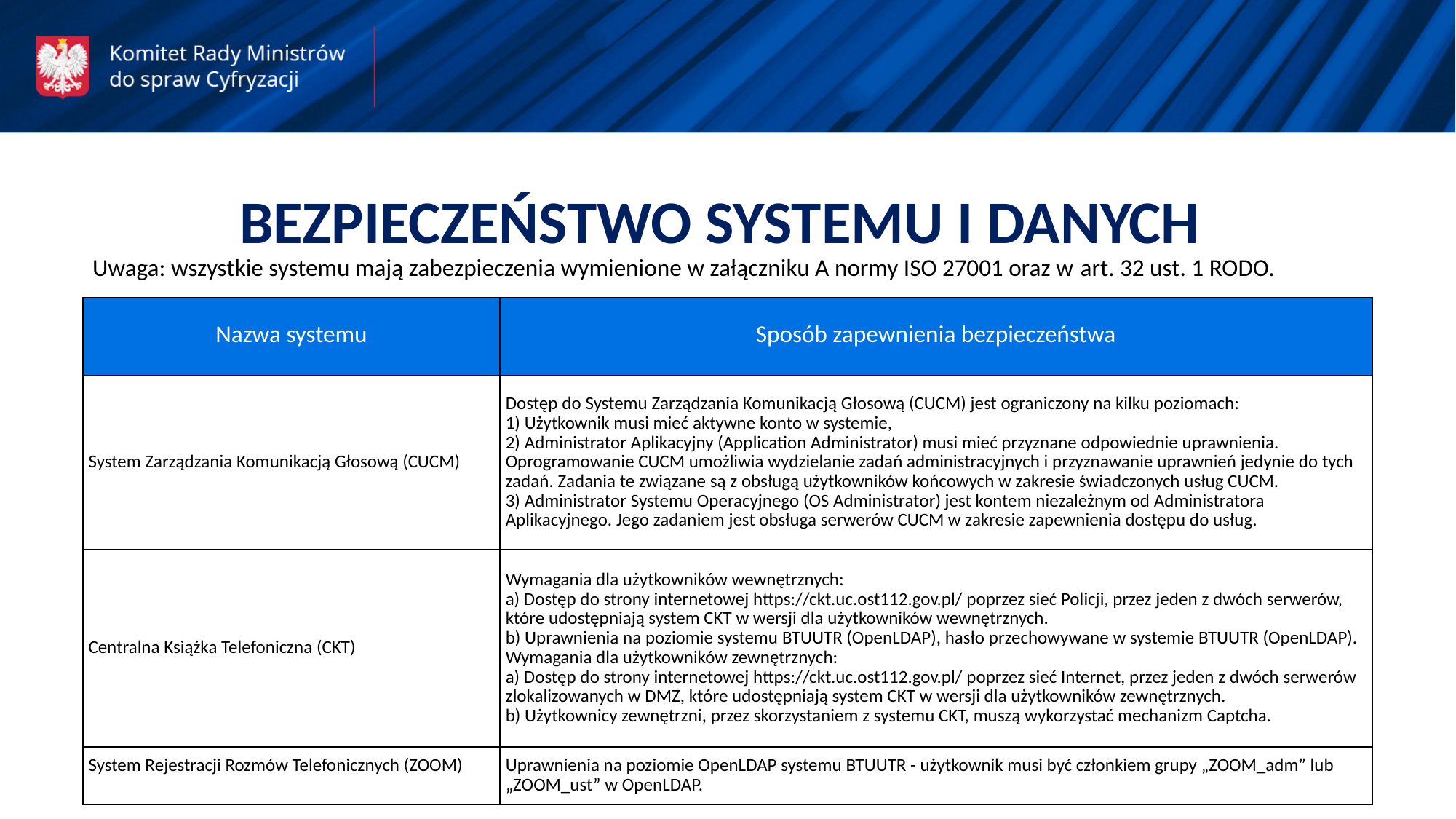

BEZPIECZEŃSTWO SYSTEMU I DANYCH
Uwaga: wszystkie systemu mają zabezpieczenia wymienione w załączniku A normy ISO 27001 oraz w art. 32 ust. 1 RODO.
| Nazwa systemu | Sposób zapewnienia bezpieczeństwa |
| --- | --- |
| System Zarządzania Komunikacją Głosową (CUCM) | Dostęp do Systemu Zarządzania Komunikacją Głosową (CUCM) jest ograniczony na kilku poziomach: 1) Użytkownik musi mieć aktywne konto w systemie, 2) Administrator Aplikacyjny (Application Administrator) musi mieć przyznane odpowiednie uprawnienia. Oprogramowanie CUCM umożliwia wydzielanie zadań administracyjnych i przyznawanie uprawnień jedynie do tych zadań. Zadania te związane są z obsługą użytkowników końcowych w zakresie świadczonych usług CUCM. 3) Administrator Systemu Operacyjnego (OS Administrator) jest kontem niezależnym od Administratora Aplikacyjnego. Jego zadaniem jest obsługa serwerów CUCM w zakresie zapewnienia dostępu do usług. |
| Centralna Książka Telefoniczna (CKT) | Wymagania dla użytkowników wewnętrznych: a) Dostęp do strony internetowej https://ckt.uc.ost112.gov.pl/ poprzez sieć Policji, przez jeden z dwóch serwerów, które udostępniają system CKT w wersji dla użytkowników wewnętrznych. b) Uprawnienia na poziomie systemu BTUUTR (OpenLDAP), hasło przechowywane w systemie BTUUTR (OpenLDAP). Wymagania dla użytkowników zewnętrznych: a) Dostęp do strony internetowej https://ckt.uc.ost112.gov.pl/ poprzez sieć Internet, przez jeden z dwóch serwerów zlokalizowanych w DMZ, które udostępniają system CKT w wersji dla użytkowników zewnętrznych. b) Użytkownicy zewnętrzni, przez skorzystaniem z systemu CKT, muszą wykorzystać mechanizm Captcha. |
| System Rejestracji Rozmów Telefonicznych (ZOOM) | Uprawnienia na poziomie OpenLDAP systemu BTUUTR - użytkownik musi być członkiem grupy „ZOOM\_adm” lub „ZOOM\_ust” w OpenLDAP. |